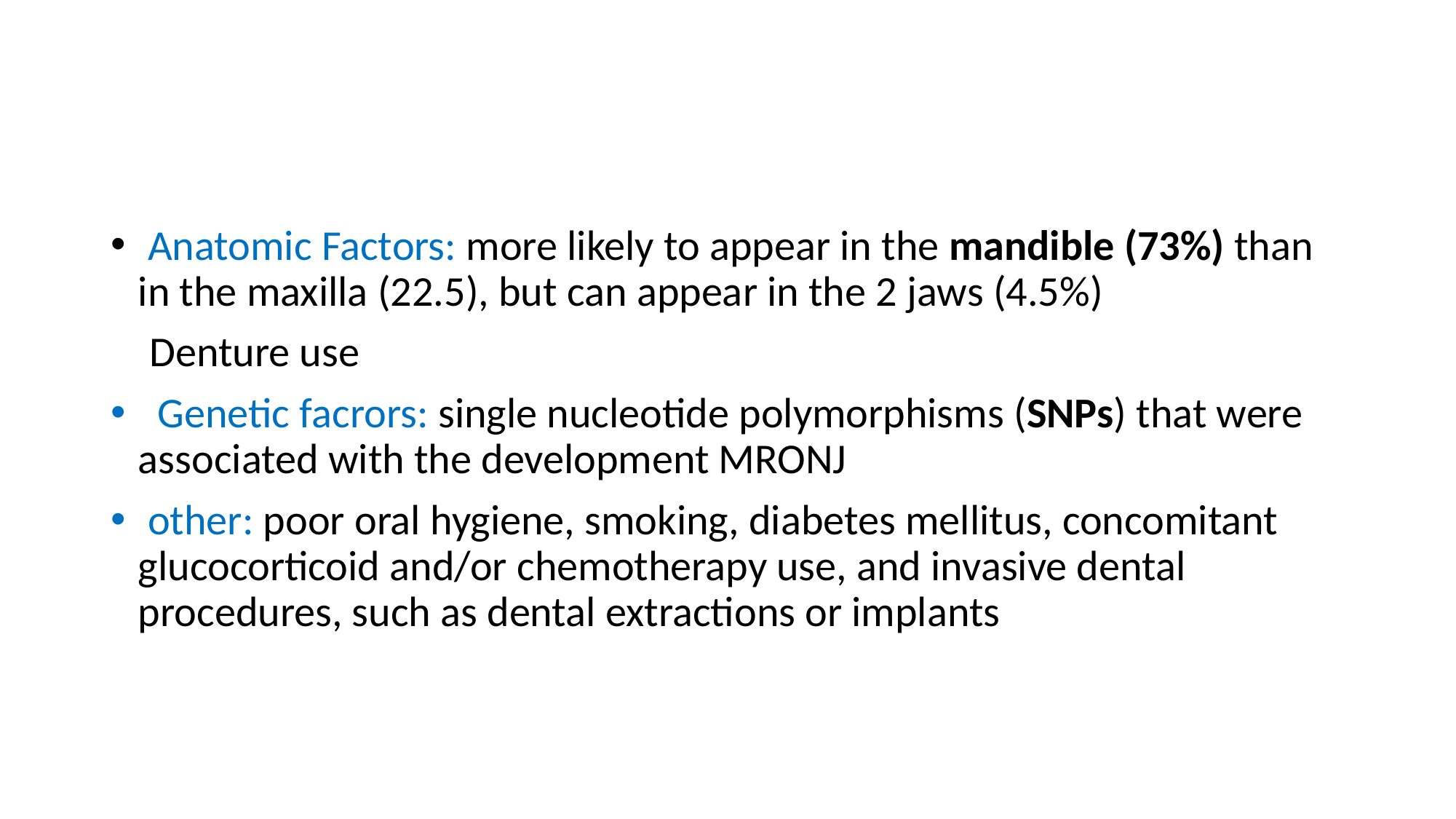

#
 Anatomic Factors: more likely to appear in the mandible (73%) than in the maxilla (22.5), but can appear in the 2 jaws (4.5%)
    Denture use
  Genetic facrors: single nucleotide polymorphisms (SNPs) that were associated with the development MRONJ
 other: poor oral hygiene, smoking, diabetes mellitus, concomitant     glucocorticoid and/or chemotherapy use, and invasive dental   procedures, such as dental extractions or implants